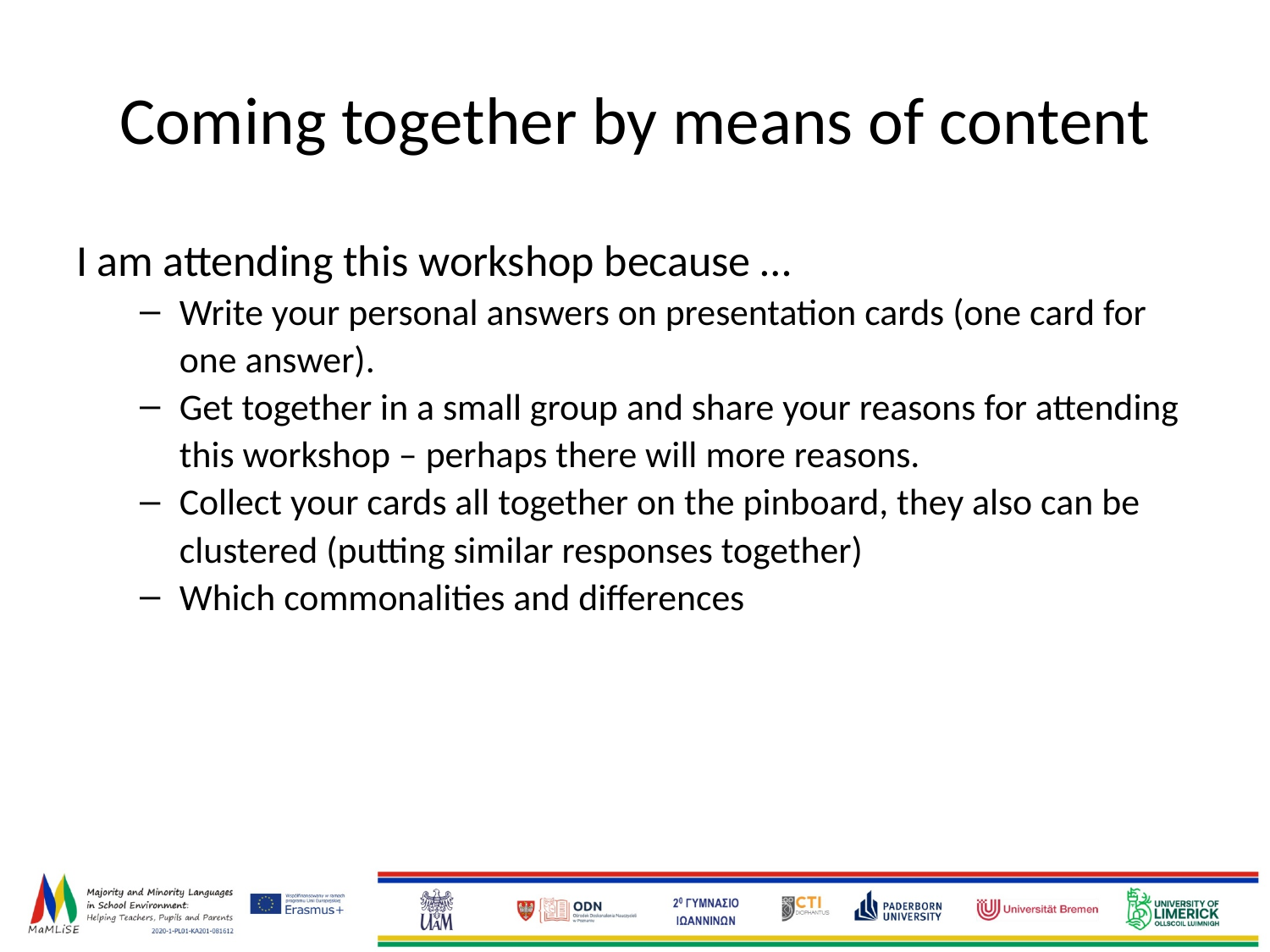

# Coming together by means of content
I am attending this workshop because …
Write your personal answers on presentation cards (one card for one answer).
Get together in a small group and share your reasons for attending this workshop – perhaps there will more reasons.
Collect your cards all together on the pinboard, they also can be clustered (putting similar responses together)
Which commonalities and differences